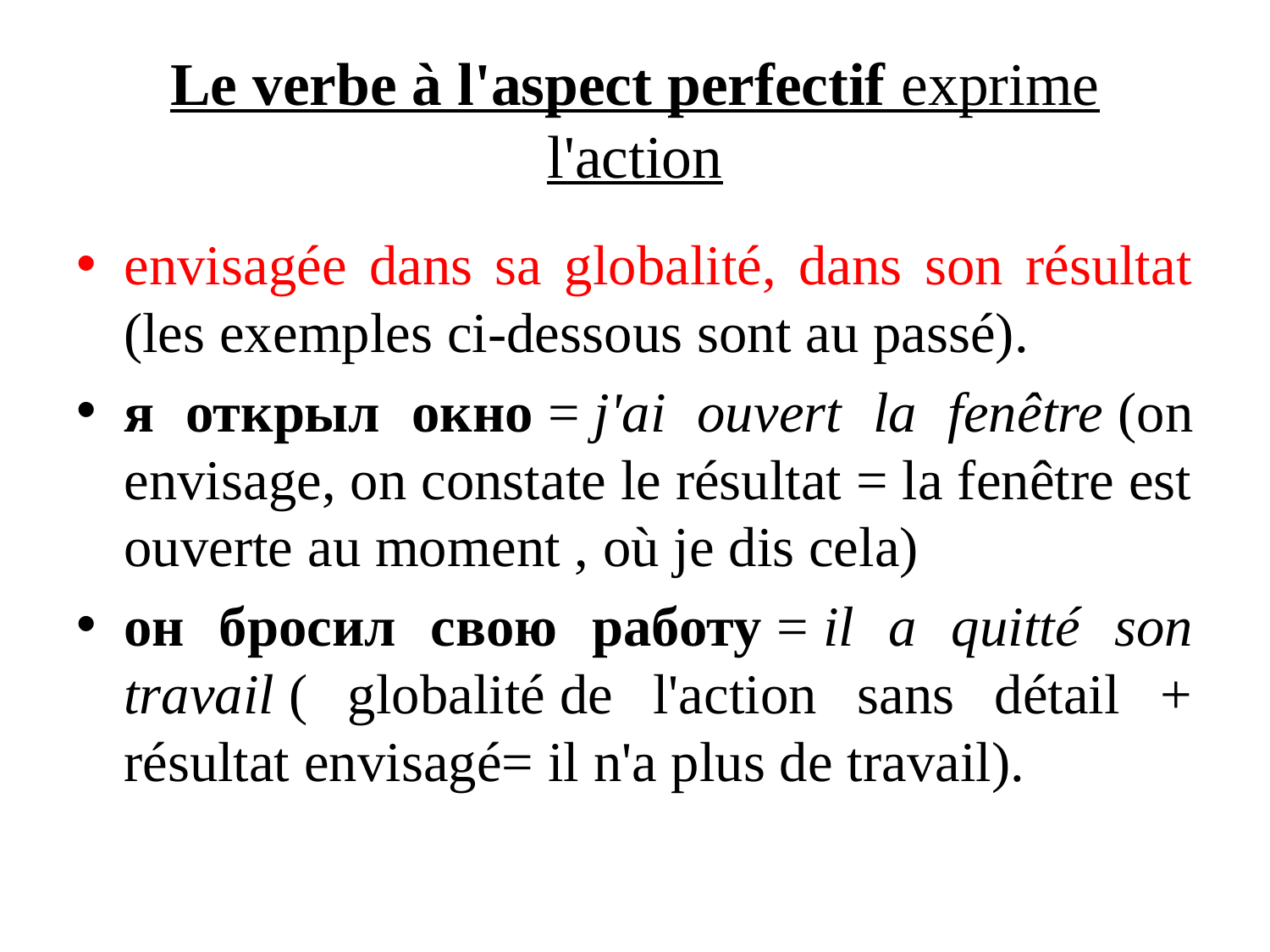

# Le verbe à l'aspect perfectif exprime l'action
envisagée dans sa globalité, dans son résultat (les exemples ci-dessous sont au passé).
я открыл окно = j'ai ouvert la fenêtre (on envisage, on constate le résultat = la fenêtre est ouverte au moment , où je dis cela)
он бросил свою работу = il a quitté sоn travail ( globalité de l'action sans détail + résultat envisagé= il n'a plus de travail).